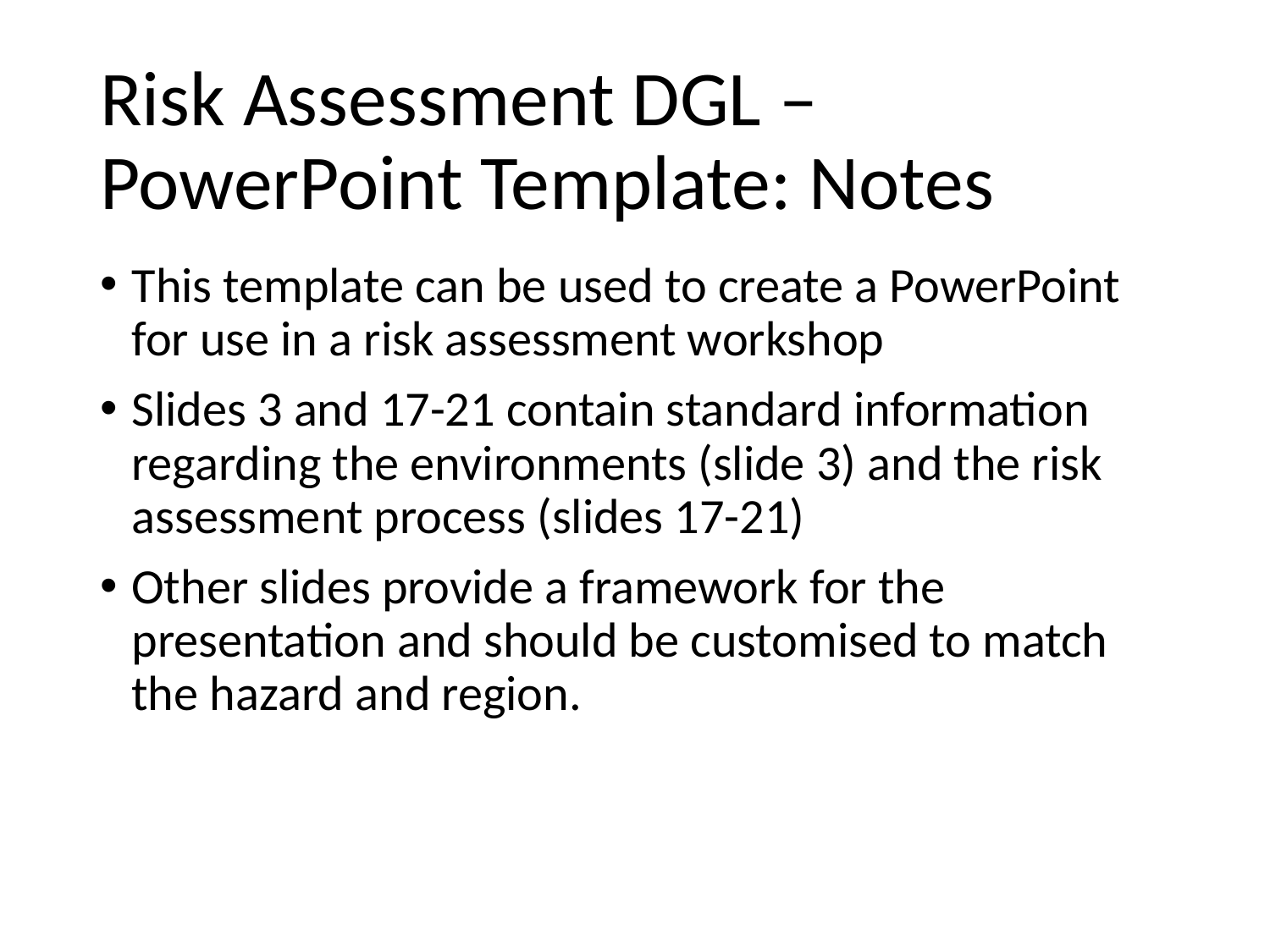

# Risk Assessment DGL – PowerPoint Template: Notes
This template can be used to create a PowerPoint for use in a risk assessment workshop
Slides 3 and 17-21 contain standard information regarding the environments (slide 3) and the risk assessment process (slides 17-21)
Other slides provide a framework for the presentation and should be customised to match the hazard and region.